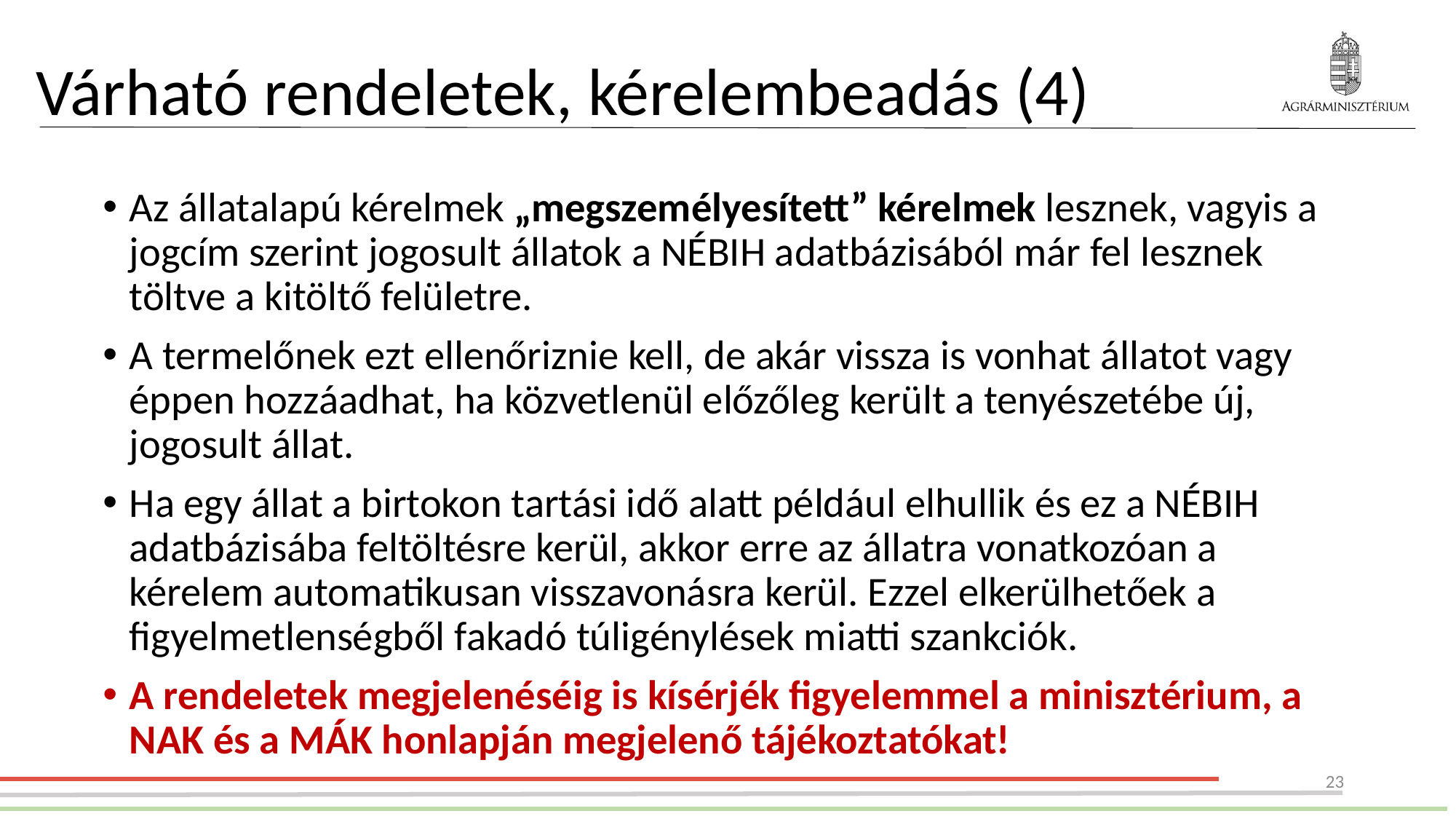

# Várható rendeletek, kérelembeadás (4)
Az állatalapú kérelmek „megszemélyesített” kérelmek lesznek, vagyis a jogcím szerint jogosult állatok a NÉBIH adatbázisából már fel lesznek töltve a kitöltő felületre.
A termelőnek ezt ellenőriznie kell, de akár vissza is vonhat állatot vagy éppen hozzáadhat, ha közvetlenül előzőleg került a tenyészetébe új, jogosult állat.
Ha egy állat a birtokon tartási idő alatt például elhullik és ez a NÉBIH adatbázisába feltöltésre kerül, akkor erre az állatra vonatkozóan a kérelem automatikusan visszavonásra kerül. Ezzel elkerülhetőek a figyelmetlenségből fakadó túligénylések miatti szankciók.
A rendeletek megjelenéséig is kísérjék figyelemmel a minisztérium, a NAK és a MÁK honlapján megjelenő tájékoztatókat!
23